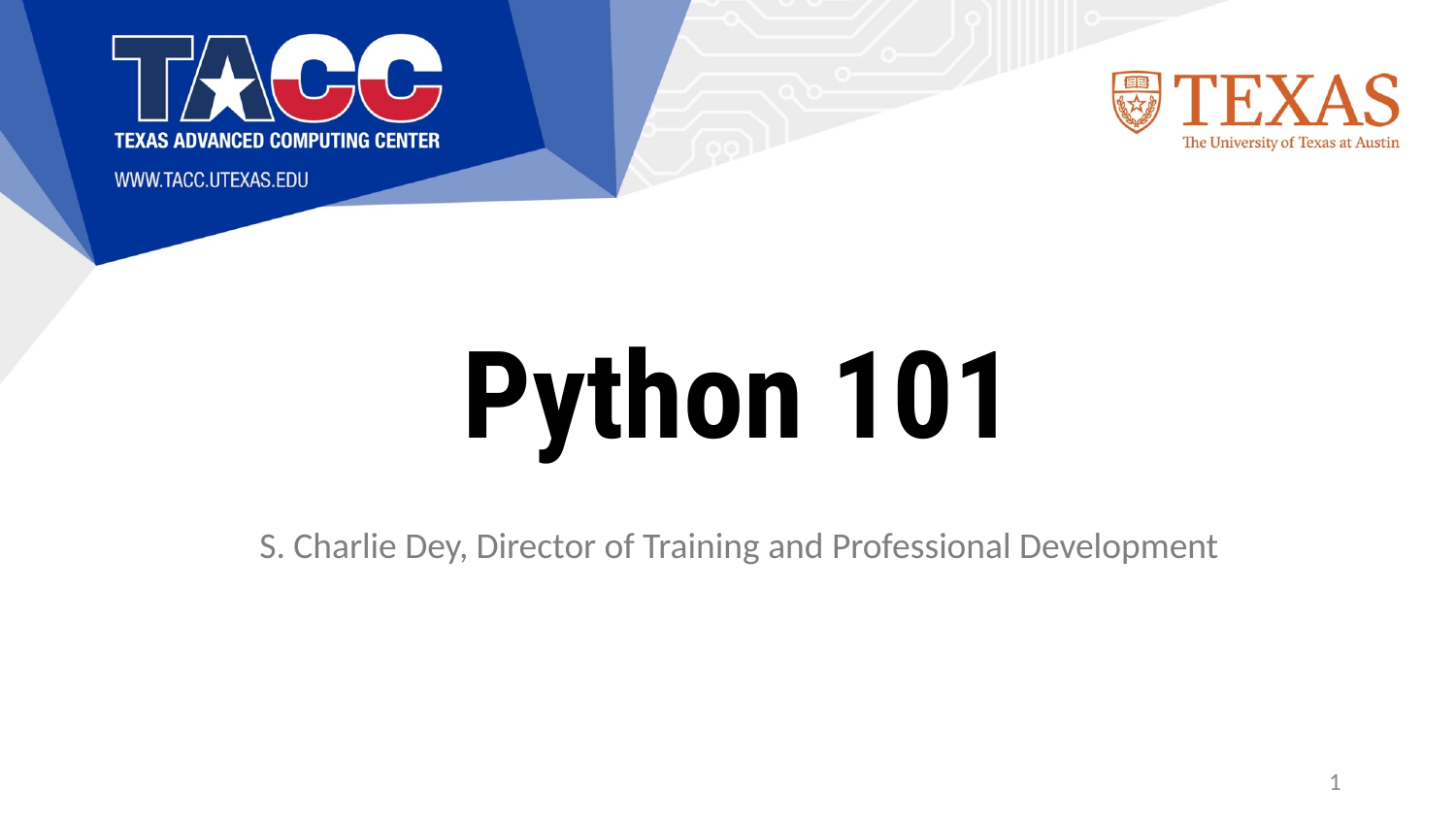

# Python 101
S. Charlie Dey, Director of Training and Professional Development

1